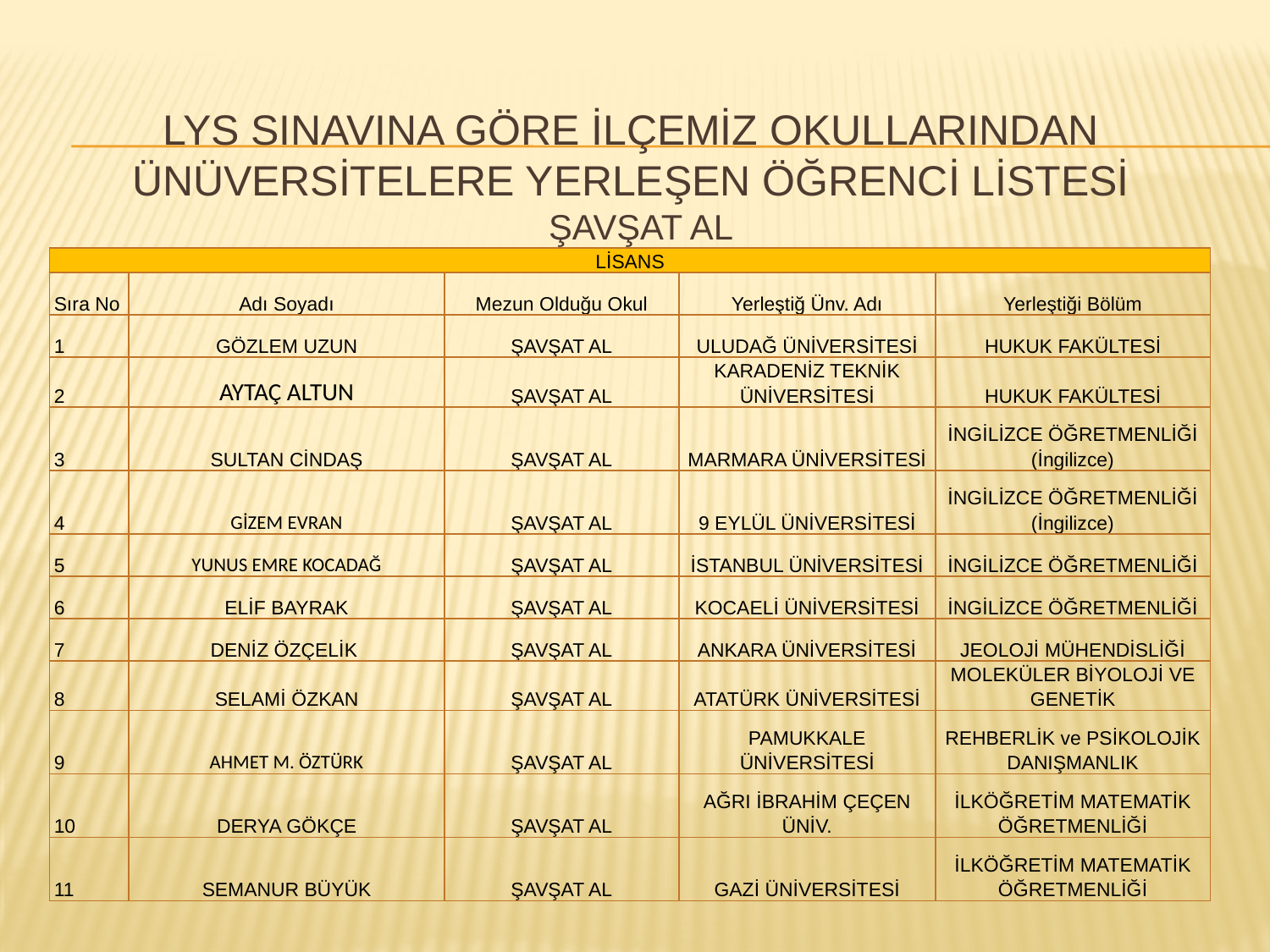

# LYS SINAVINA GÖRE İLÇEMİZ OKULLARINDAN ÜNÜVERSİTELERE YERLEŞEN ÖĞRENCİ LİSTESİ
ŞAVŞAT AL

| LİSANS |  |  |  |  |
| --- | --- | --- | --- | --- |
| Sıra No | Adı Soyadı | Mezun Olduğu Okul | Yerleştiğ Ünv. Adı | Yerleştiği Bölüm |
| 1 | GÖZLEM UZUN | ŞAVŞAT AL | ULUDAĞ ÜNİVERSİTESİ | HUKUK FAKÜLTESİ |
| 2 | AYTAÇ ALTUN | ŞAVŞAT AL | KARADENİZ TEKNİK ÜNİVERSİTESİ | HUKUK FAKÜLTESİ |
| 3 | SULTAN CİNDAŞ | ŞAVŞAT AL | MARMARA ÜNİVERSİTESİ | İNGİLİZCE ÖĞRETMENLİĞİ (İngilizce) |
| 4 | GİZEM EVRAN | ŞAVŞAT AL | 9 EYLÜL ÜNİVERSİTESİ | İNGİLİZCE ÖĞRETMENLİĞİ (İngilizce) |
| 5 | YUNUS EMRE KOCADAĞ | ŞAVŞAT AL | İSTANBUL ÜNİVERSİTESİ | İNGİLİZCE ÖĞRETMENLİĞİ |
| 6 | ELİF BAYRAK | ŞAVŞAT AL | KOCAELİ ÜNİVERSİTESİ | İNGİLİZCE ÖĞRETMENLİĞİ |
| 7 | DENİZ ÖZÇELİK | ŞAVŞAT AL | ANKARA ÜNİVERSİTESİ | JEOLOJİ MÜHENDİSLİĞİ |
| 8 | SELAMİ ÖZKAN | ŞAVŞAT AL | ATATÜRK ÜNİVERSİTESİ | MOLEKÜLER BİYOLOJİ VE GENETİK |
| 9 | AHMET M. ÖZTÜRK | ŞAVŞAT AL | PAMUKKALE ÜNİVERSİTESİ | REHBERLİK ve PSİKOLOJİK DANIŞMANLIK |
| 10 | DERYA GÖKÇE | ŞAVŞAT AL | AĞRI İBRAHİM ÇEÇEN ÜNİV. | İLKÖĞRETİM MATEMATİK ÖĞRETMENLİĞİ |
| 11 | SEMANUR BÜYÜK | ŞAVŞAT AL | GAZİ ÜNİVERSİTESİ | İLKÖĞRETİM MATEMATİK ÖĞRETMENLİĞİ |